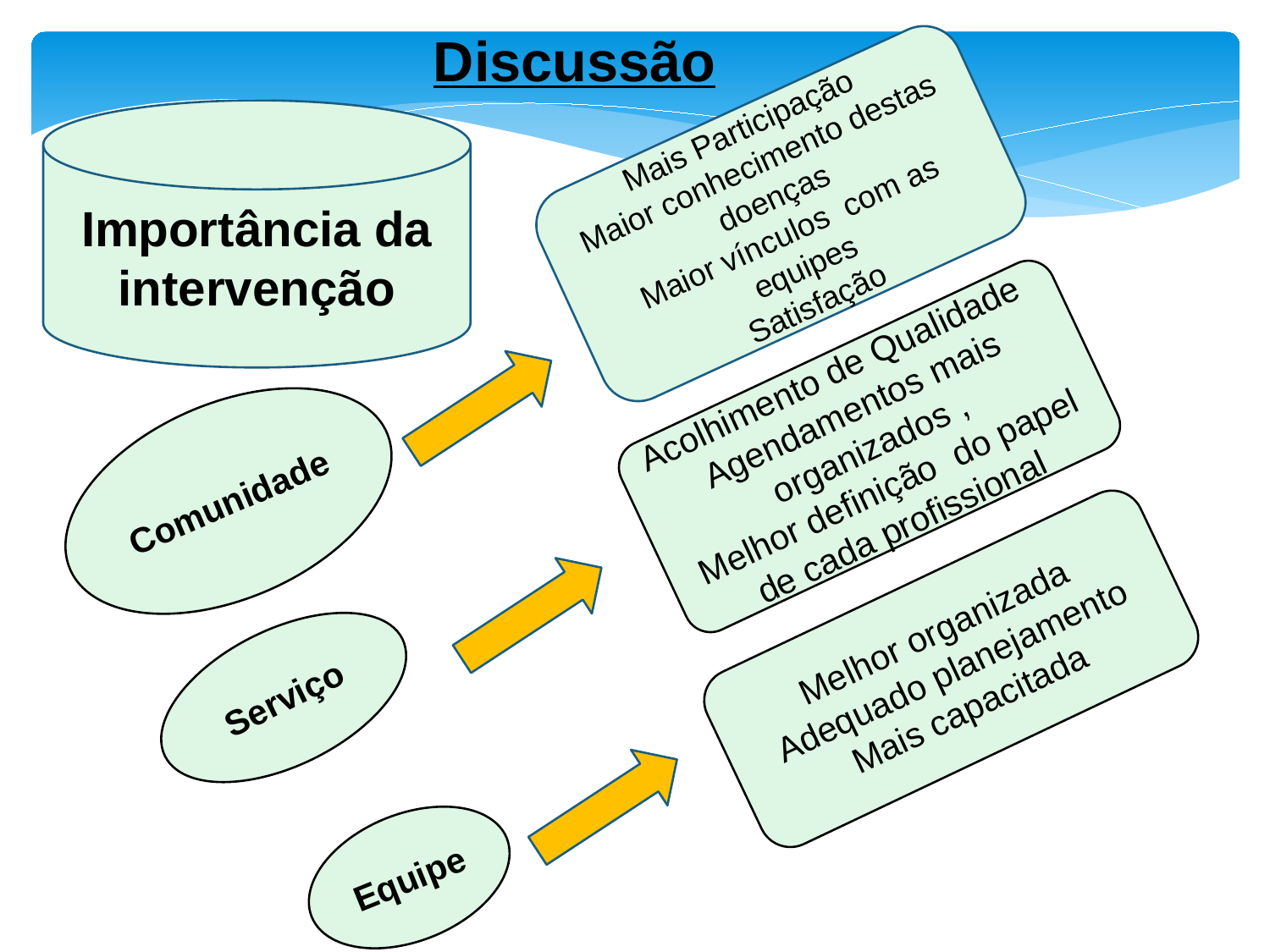

Discussão
Mais Participação
Maior conhecimento destas doenças
Maior vínculos  com as equipes
Satisfação
Importância da intervenção
Acolhimento de Qualidade
Agendamentos mais organizados ,
Melhor definição  do papel de cada profissional

Comunidade
Melhor organizada
Adequado planejamento
Mais capacitada

Serviço

Equipe